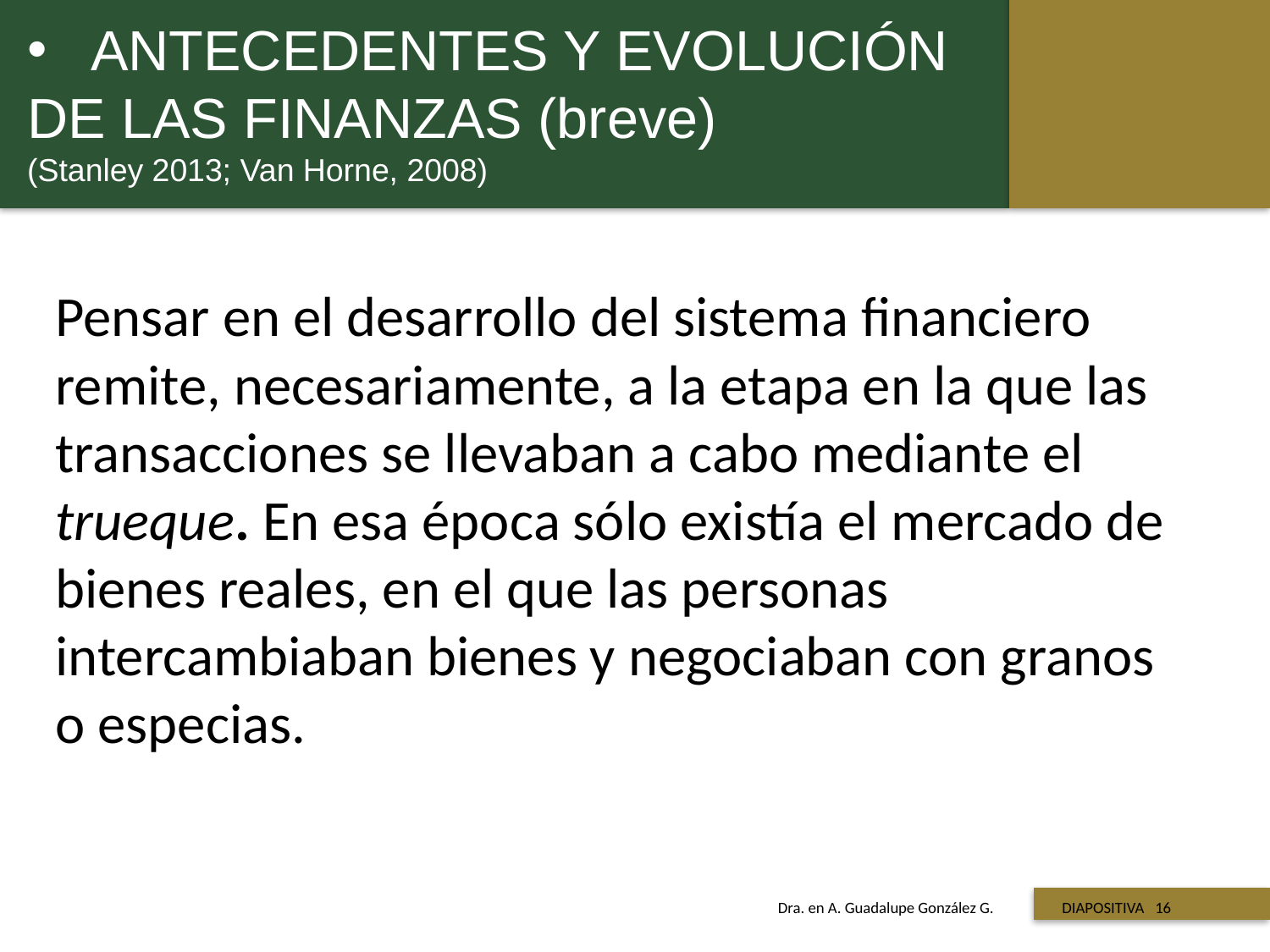

ANTECEDENTES Y EVOLUCIÓN
DE LAS FINANZAS (breve)
(Stanley 2013; Van Horne, 2008)

Pensar en el desarrollo del sistema financiero remite, necesariamente, a la etapa en la que las transacciones se llevaban a cabo mediante el trueque. En esa época sólo existía el mercado de bienes reales, en el que las personas intercambiaban bienes y negociaban con granos o especias.

                                          Titulo de la presentación

Dra. en A. Guadalupe González G.                   DIAPOSITIVA   16